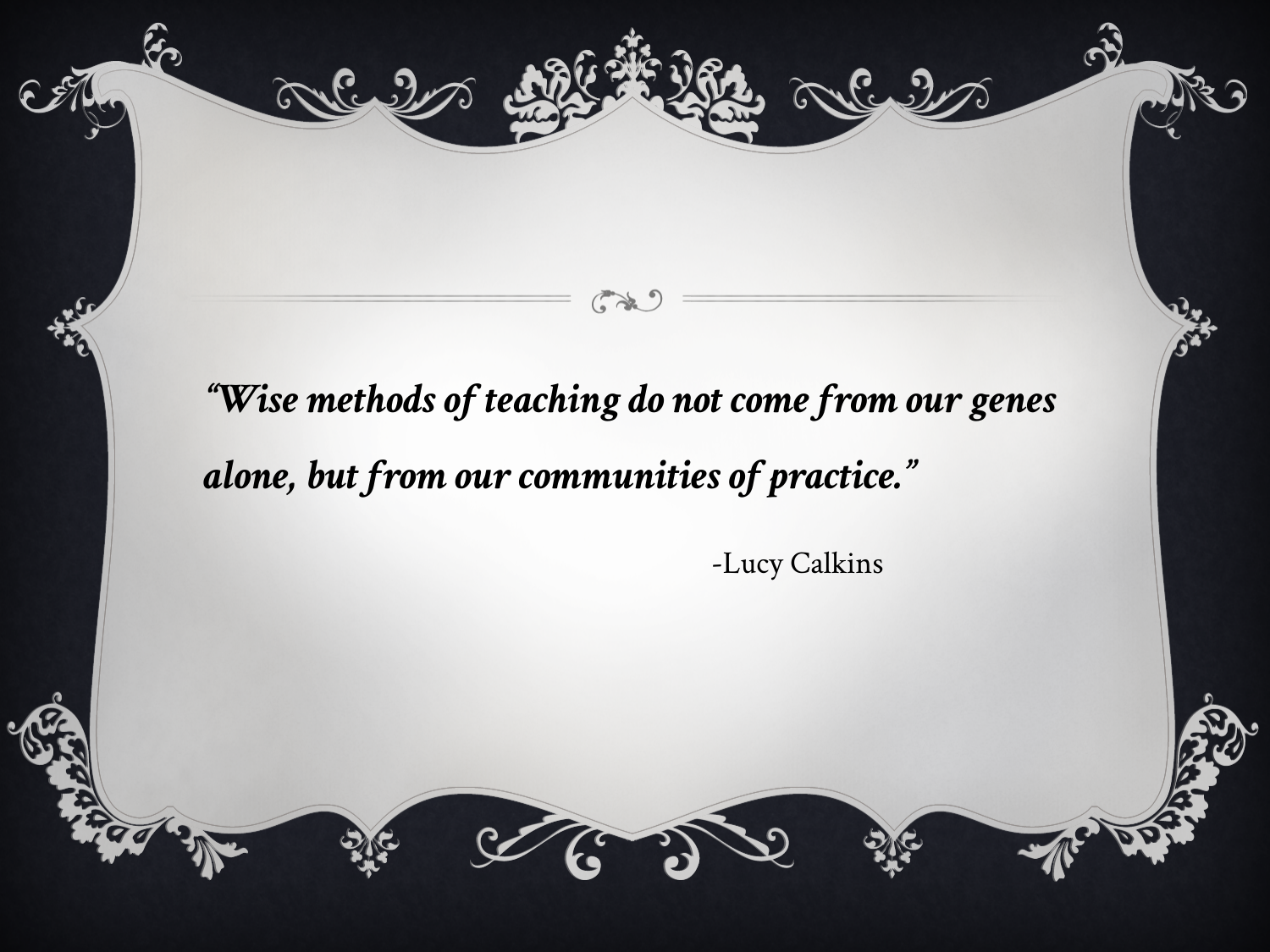

#
“Wise methods of teaching do not come from our genes alone, but from our communities of practice.”
				-Lucy Calkins